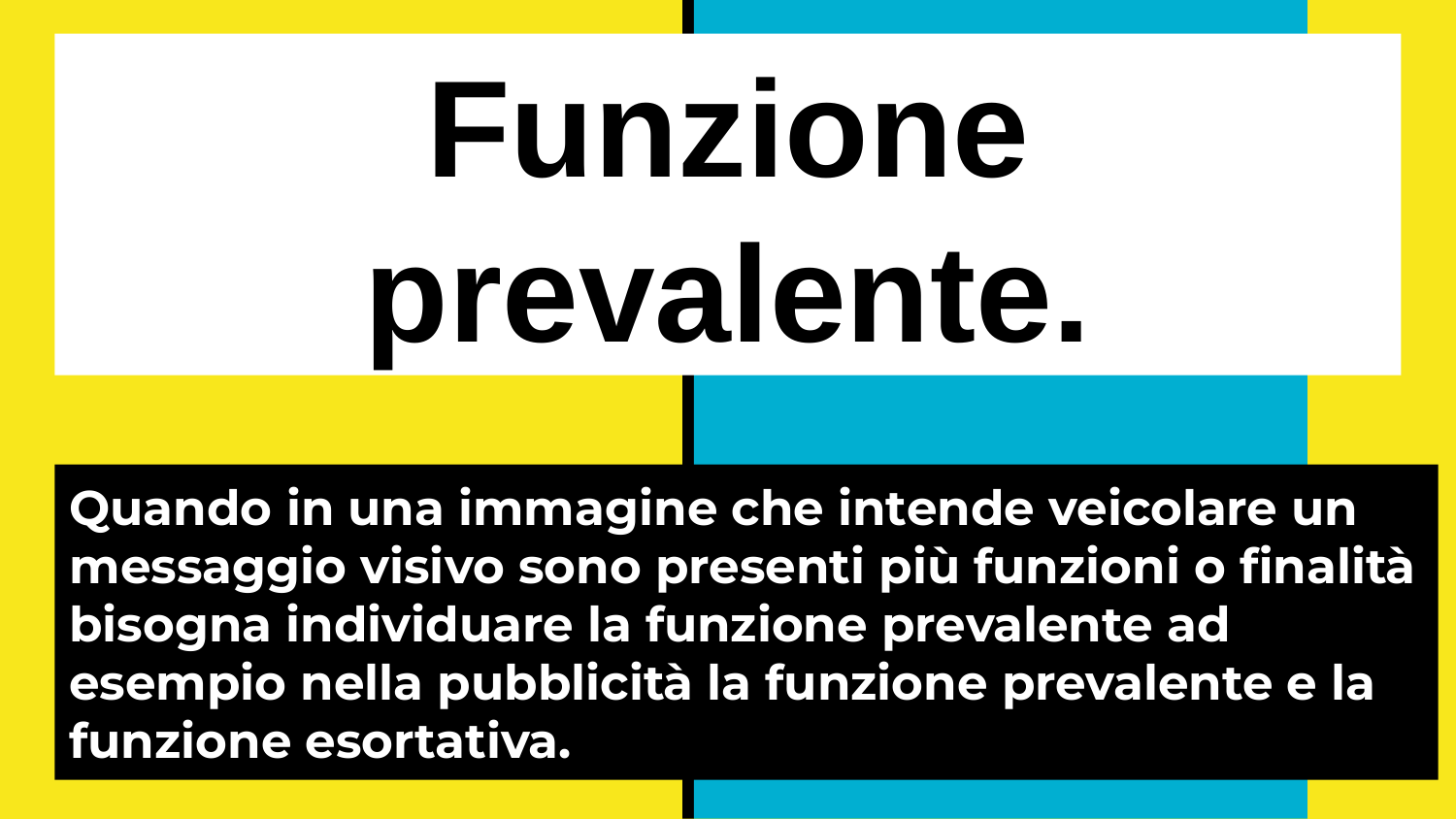

# Funzione prevalente.
Quando in una immagine che intende veicolare un messaggio visivo sono presenti più funzioni o finalità bisogna individuare la funzione prevalente ad esempio nella pubblicità la funzione prevalente e la funzione esortativa.